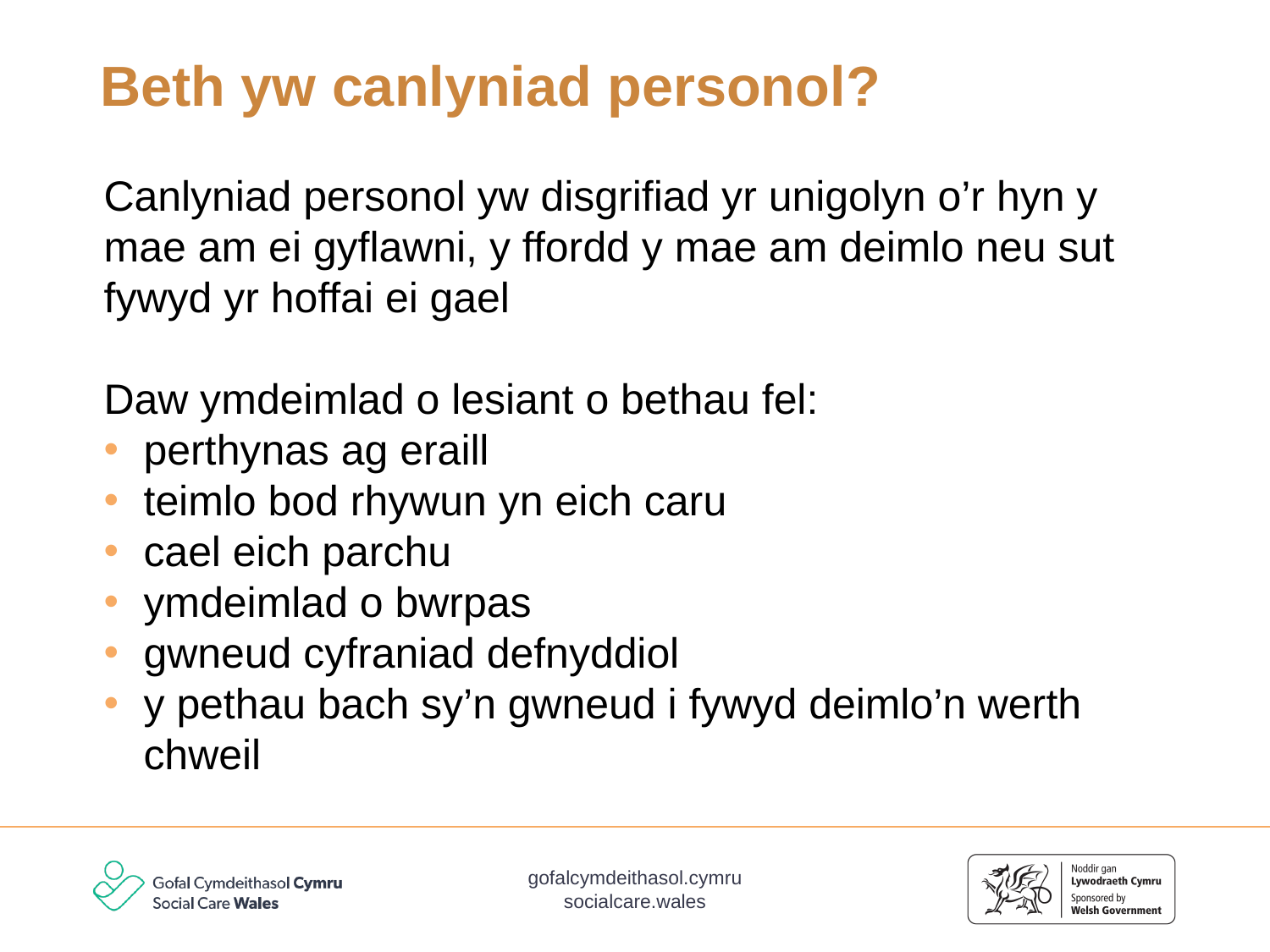

# Beth yw canlyniad personol?
Canlyniad personol yw disgrifiad yr unigolyn o’r hyn y mae am ei gyflawni, y ffordd y mae am deimlo neu sut fywyd yr hoffai ei gael

Daw ymdeimlad o lesiant o bethau fel:
perthynas ag eraill
teimlo bod rhywun yn eich caru
cael eich parchu
ymdeimlad o bwrpas
gwneud cyfraniad defnyddiol
y pethau bach sy’n gwneud i fywyd deimlo’n werth chweil